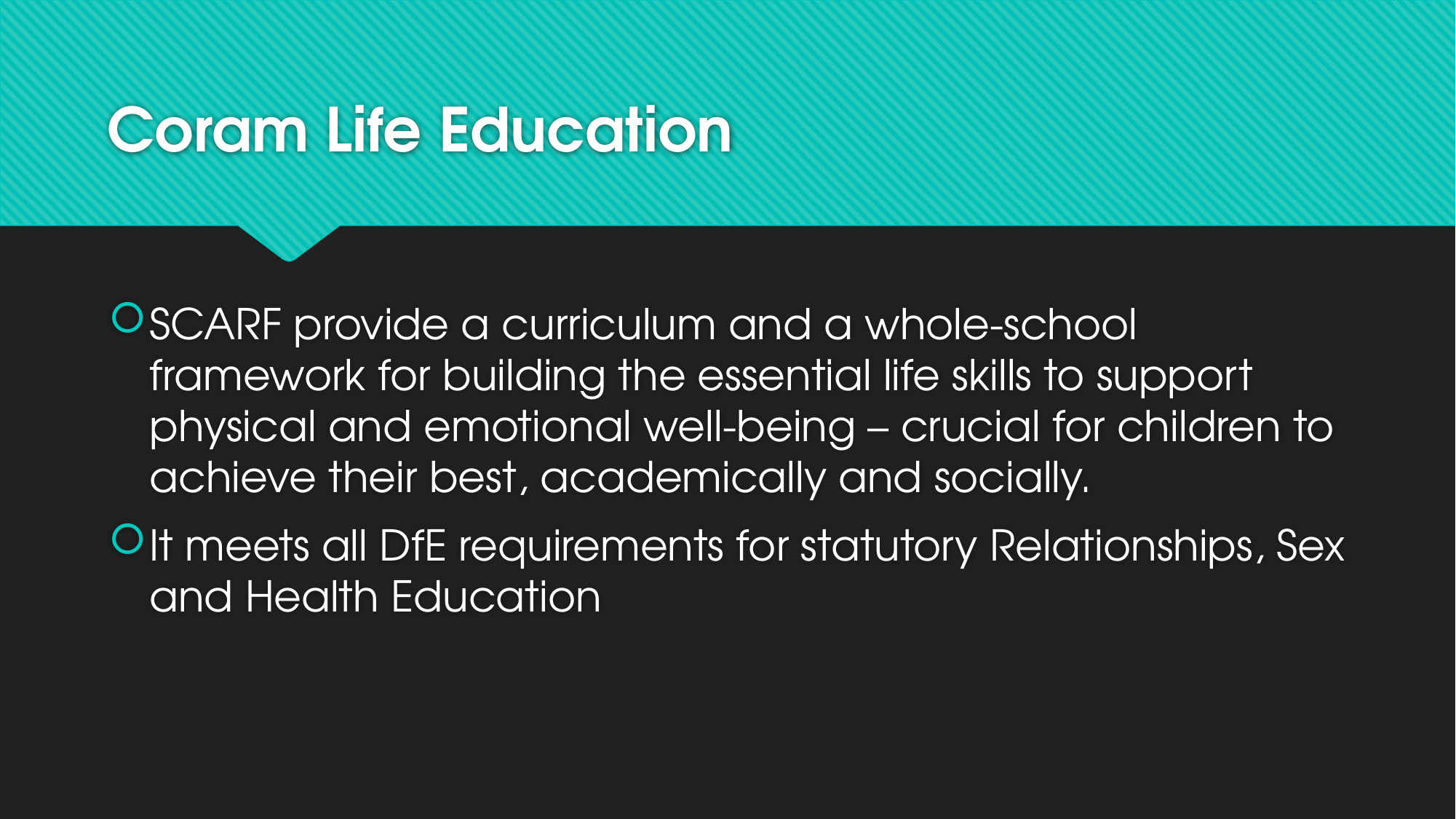

# Coram Life Education
SCARF provide a curriculum and a whole-school framework for building the essential life skills to support physical and emotional well-being – crucial for children to achieve their best, academically and socially.
It meets all DfE requirements for statutory Relationships, Sex and Health Education